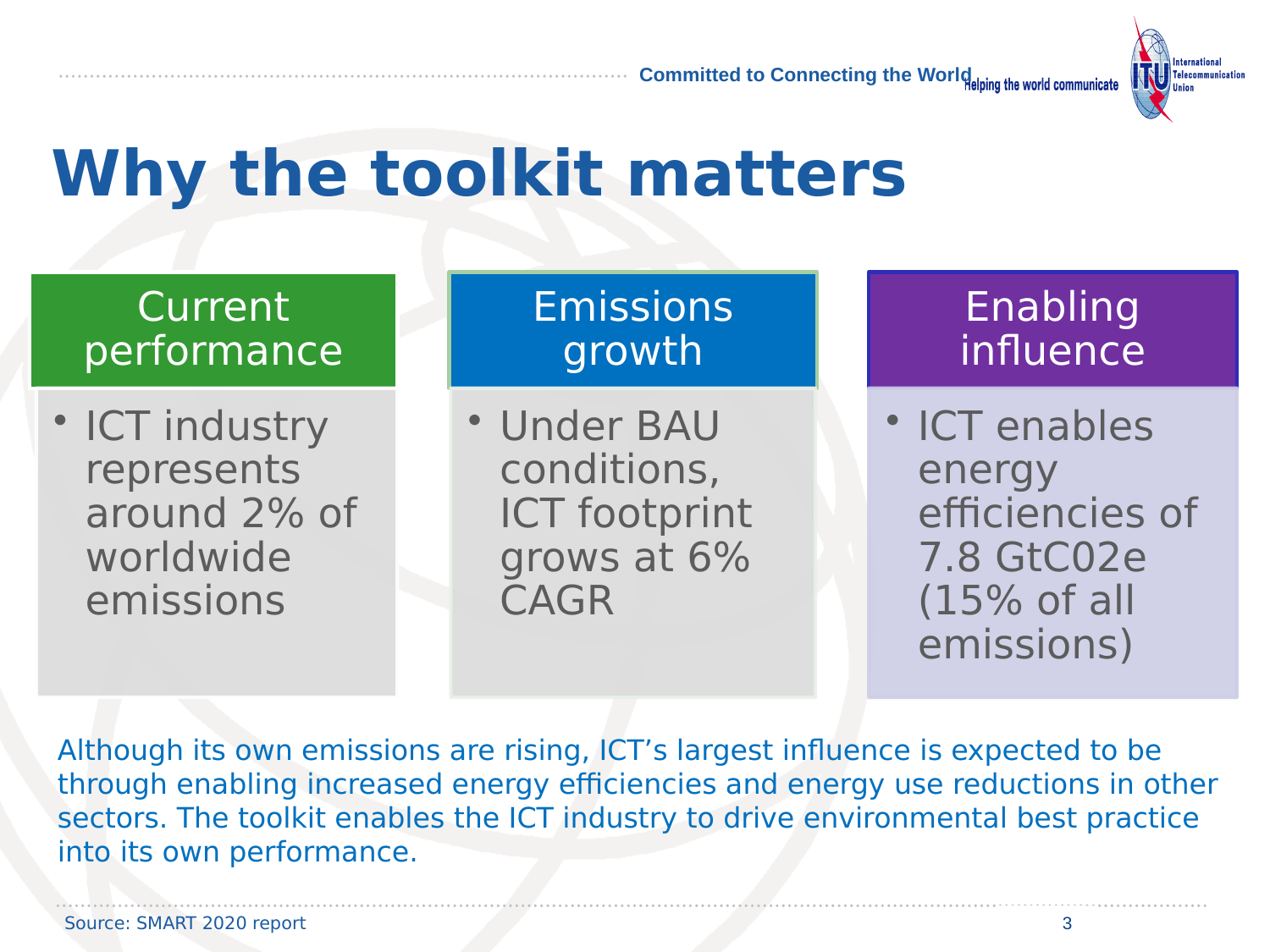

Why the toolkit matters
Current performance
ICT industry represents around 2% of worldwide emissions
Emissions growth
Under BAU conditions, ICT footprint grows at 6% CAGR
Enabling influence
ICT enables energy efficiencies of 7.8 GtC02e (15% of all emissions)
Although its own emissions are rising, ICT’s largest influence is expected to be through enabling increased energy efficiencies and energy use reductions in other sectors. The toolkit enables the ICT industry to drive environmental best practice into its own performance.

 Source: SMART 2020 report
3